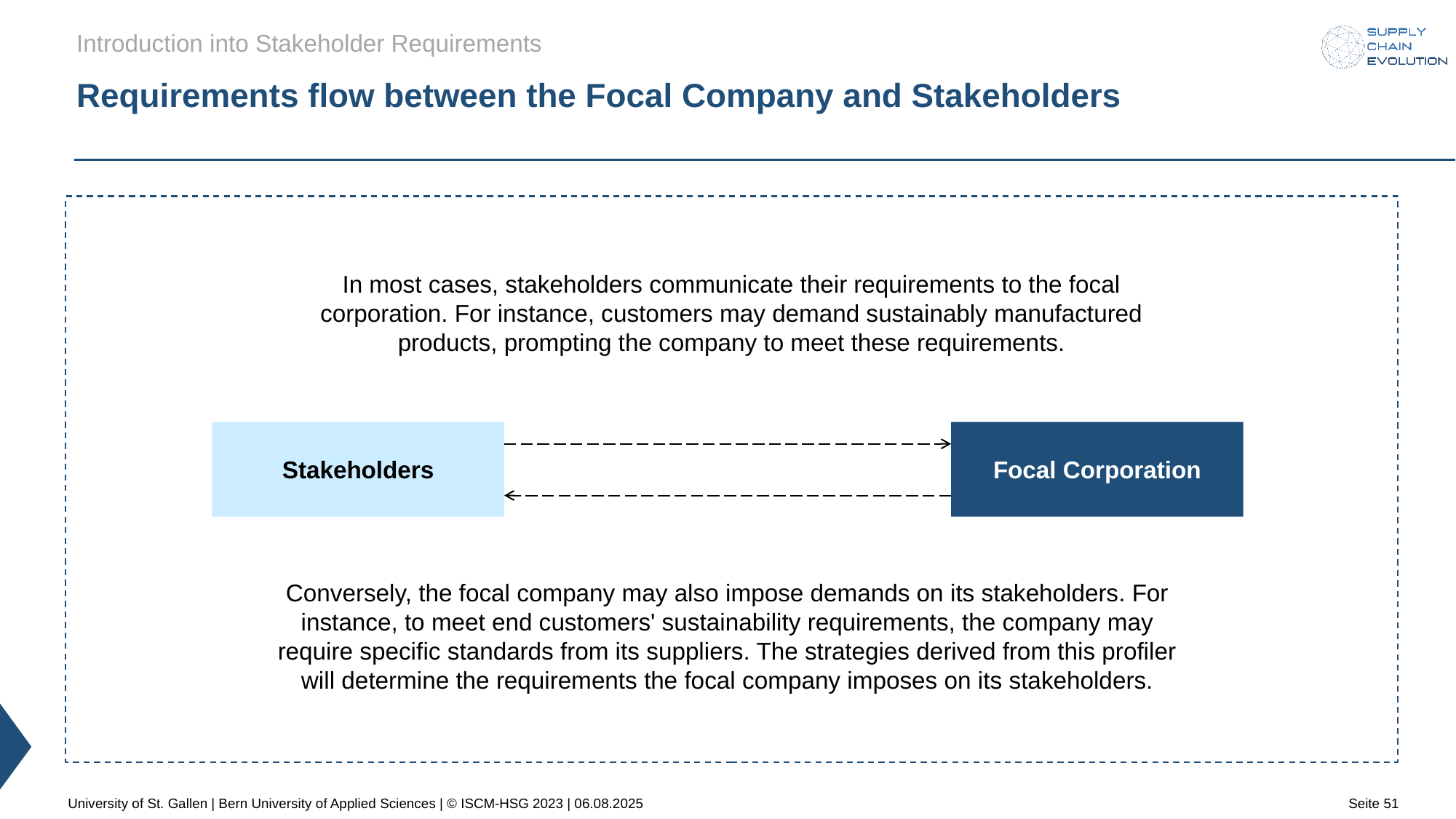

Introduction into Stakeholder Requirements
# Requirements flow between the Focal Company and Stakeholders

In most cases, stakeholders communicate their requirements to the focal corporation. For instance, customers may demand sustainably manufactured products, prompting the company to meet these requirements.
Stakeholders
Focal Corporation
Conversely, the focal company may also impose demands on its stakeholders. For instance, to meet end customers' sustainability requirements, the company may require specific standards from its suppliers. The strategies derived from this profiler will determine the requirements the focal company imposes on its stakeholders.